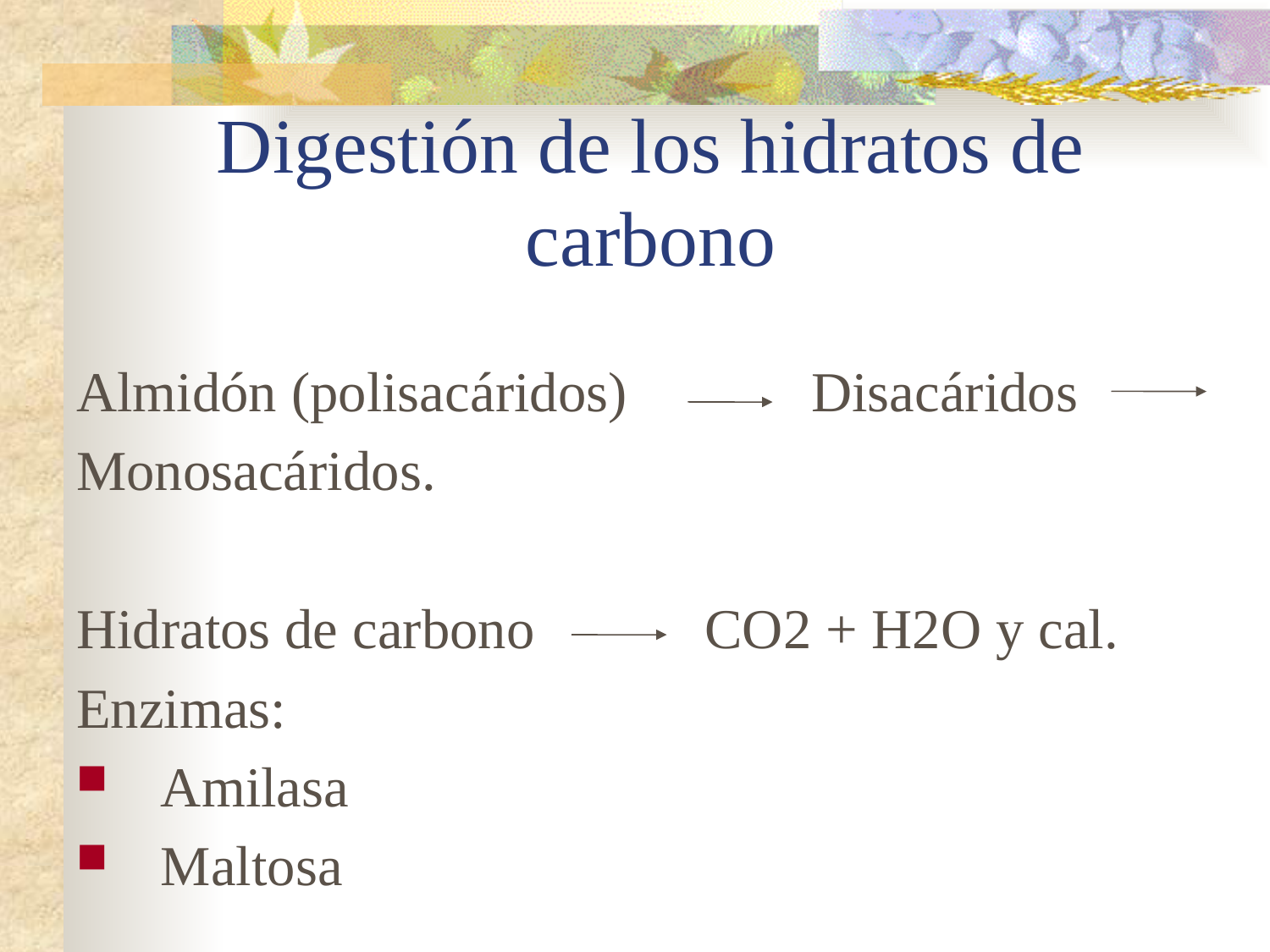

# Digestión de los hidratos de carbono
Almidón (polisacáridos)             Disacáridos
Monosacáridos.

Hidratos de carbono            CO2 + H2O y cal.
Enzimas:
Amilasa
Maltosa